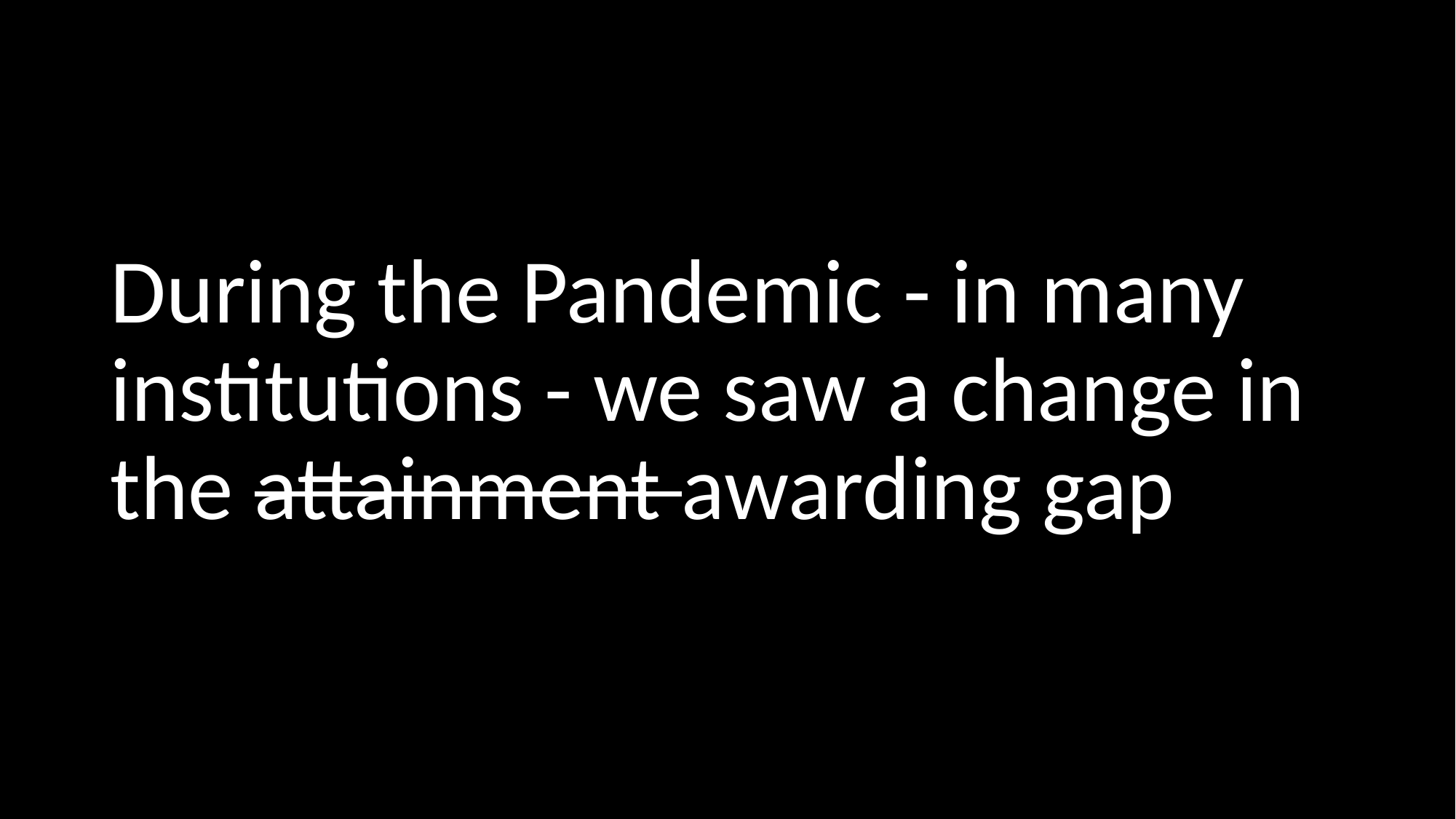

# During the Pandemic - in many institutions - we saw a change in the attainment awarding gap